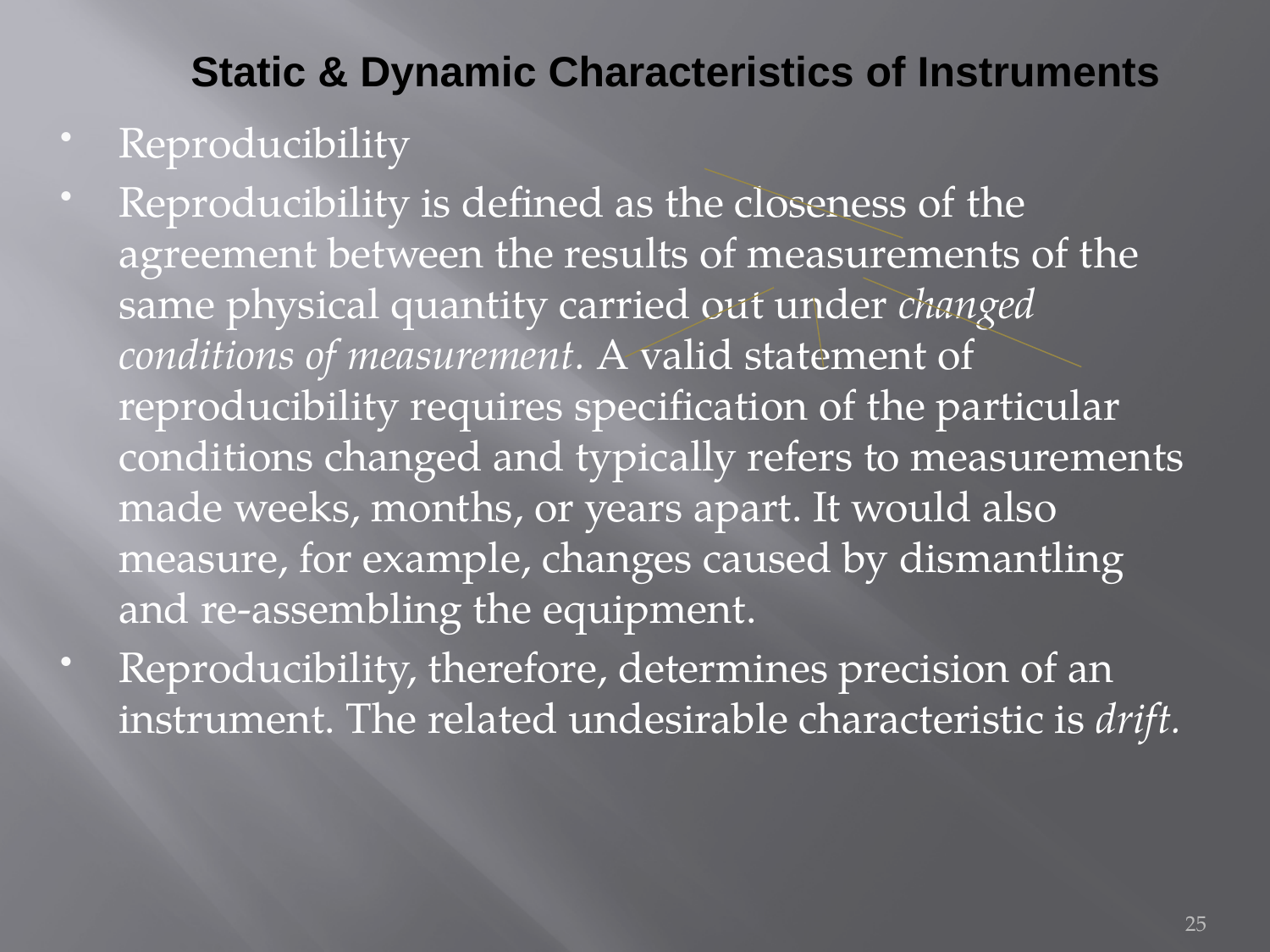

# Static & Dynamic Characteristics of Instruments

Reproducibility
Reproducibility is defined as the closeness of the agreement between the results of measurements of the same physical quantity carried out under changed conditions of measurement. A valid statement of reproducibility requires specification of the particular conditions changed and typically refers to measurements made weeks, months, or years apart. It would also measure, for example, changes caused by dismantling and re-assembling the equipment.
Reproducibility, therefore, determines precision of an instrument. The related undesirable characteristic is drift.

25